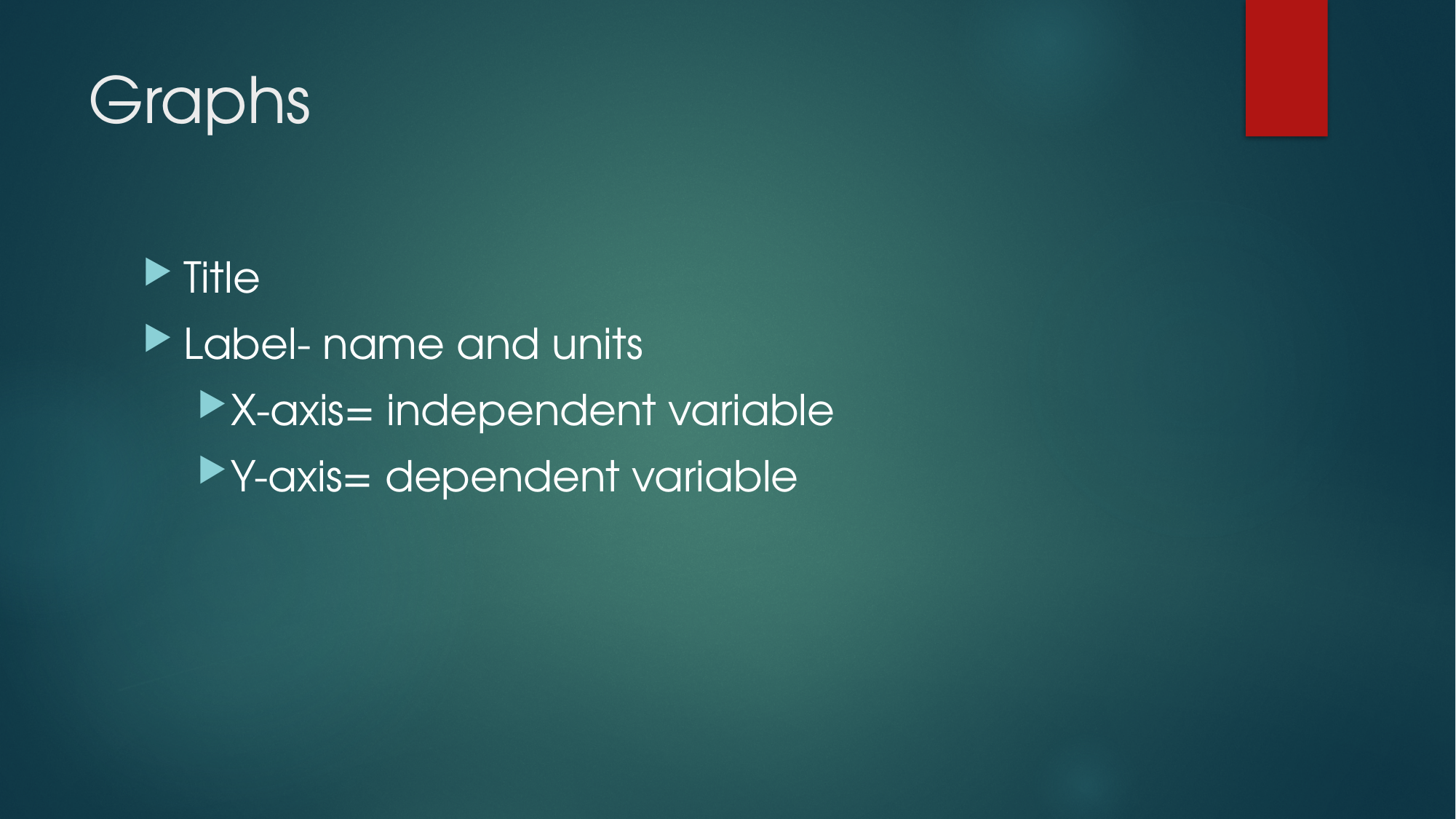

# Graphs
Title
Label- name and units
X-axis= independent variable
Y-axis= dependent variable